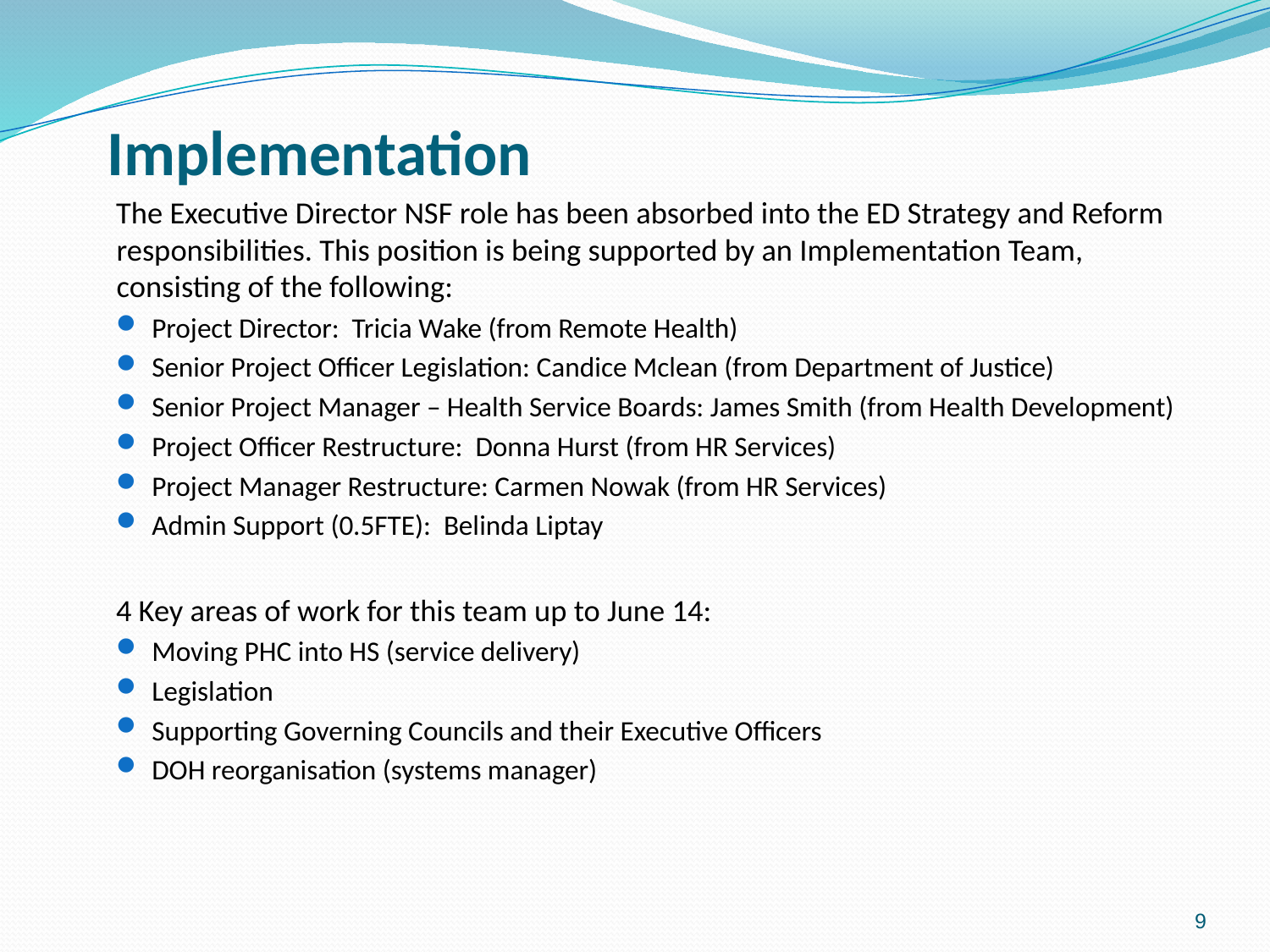

Implementation
The Executive Director NSF role has been absorbed into the ED Strategy and Reform responsibilities. This position is being supported by an Implementation Team, consisting of the following:
Project Director:  Tricia Wake (from Remote Health)
Senior Project Officer Legislation: Candice Mclean (from Department of Justice)
Senior Project Manager – Health Service Boards: James Smith (from Health Development)
Project Officer Restructure:  Donna Hurst (from HR Services)
Project Manager Restructure: Carmen Nowak (from HR Services)
Admin Support (0.5FTE):  Belinda Liptay

4 Key areas of work for this team up to June 14:
Moving PHC into HS (service delivery)
Legislation
Supporting Governing Councils and their Executive Officers
DOH reorganisation (systems manager)

9